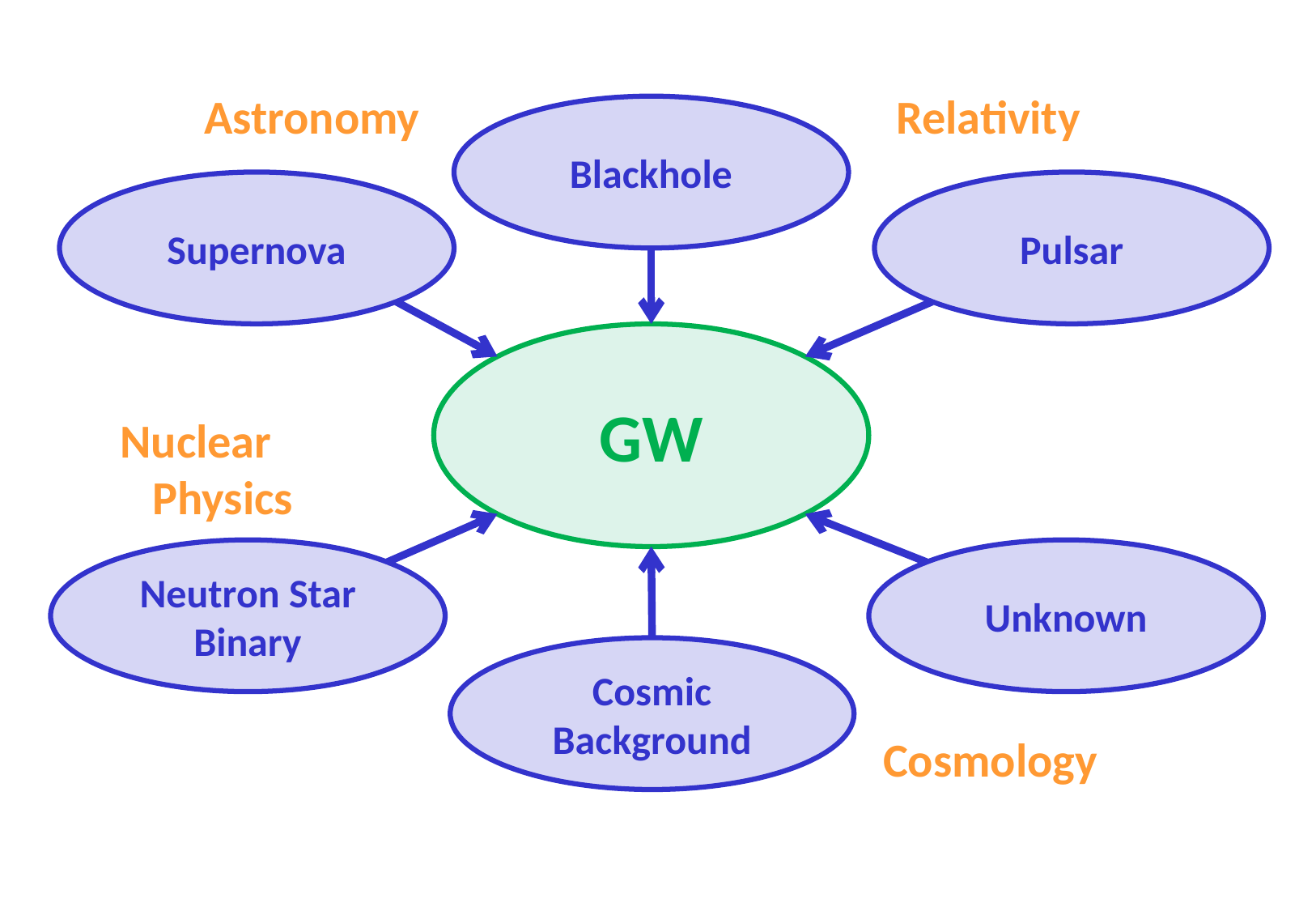

Astronomy
Relativity
Blackhole
Supernova
Pulsar
GW
Nuclear
   Physics
Neutron Star Binary
Unknown
Cosmic
Background
Cosmology